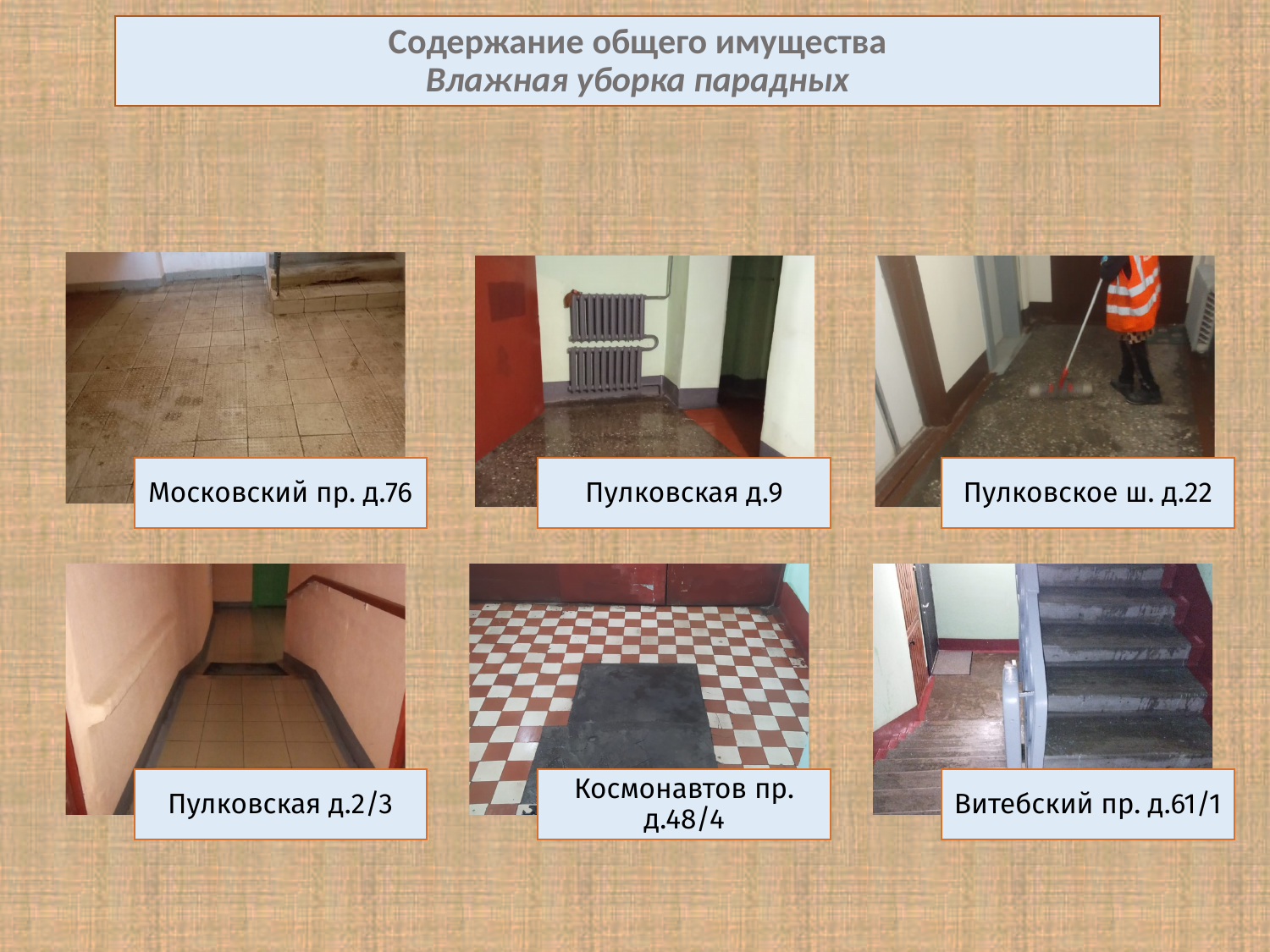

# Содержание общего имущества Влажная уборка парадных
Московский пр. д.76
Пулковская д.9
Пулковское ш. д.22
Пулковская д.2/3
Космонавтов пр. д.48/4
Витебский пр. д.61/1